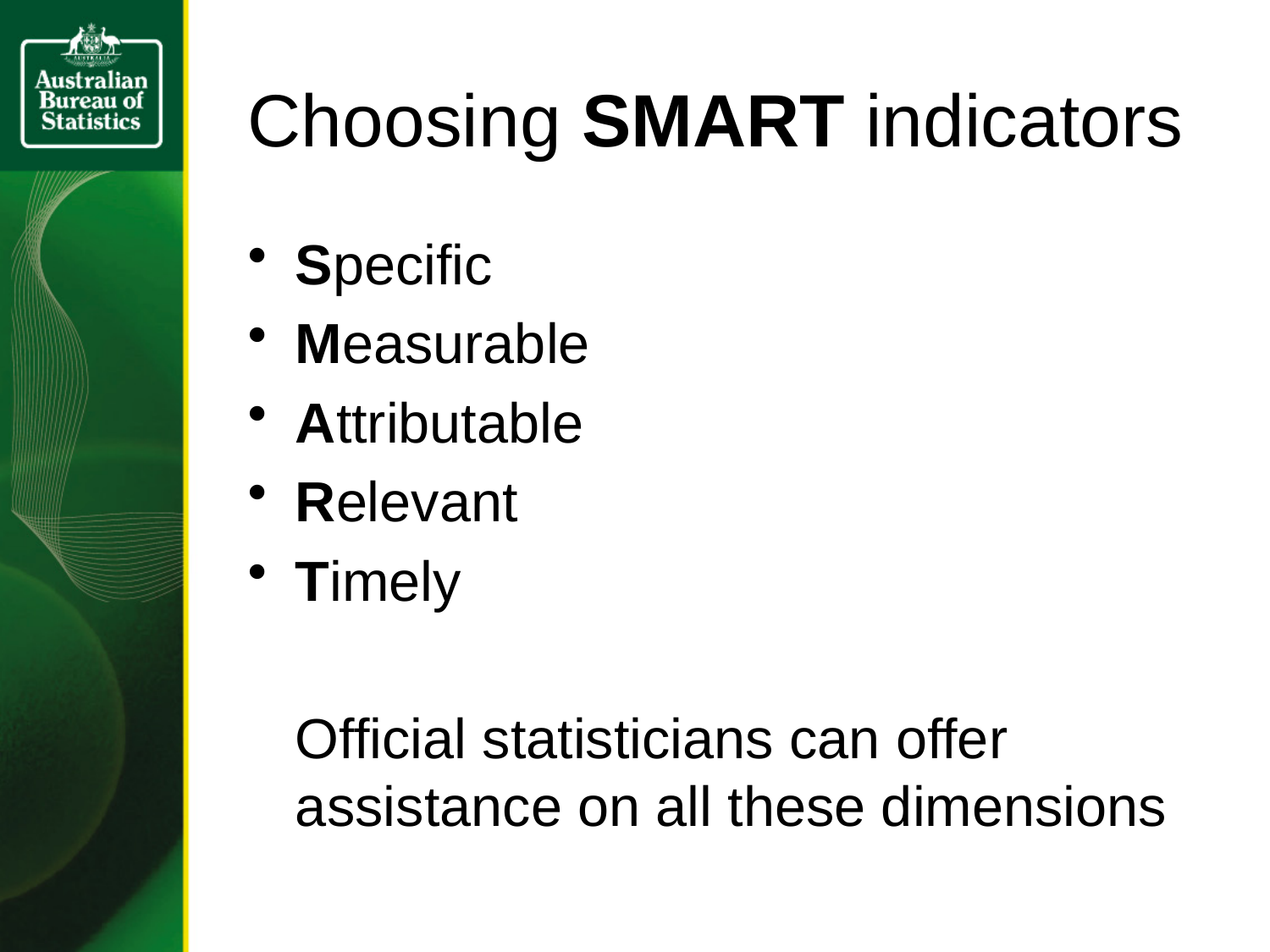

# Choosing SMART indicators
Specific
Measurable
Attributable
Relevant
Timely

Official statisticians can offer assistance on all these dimensions